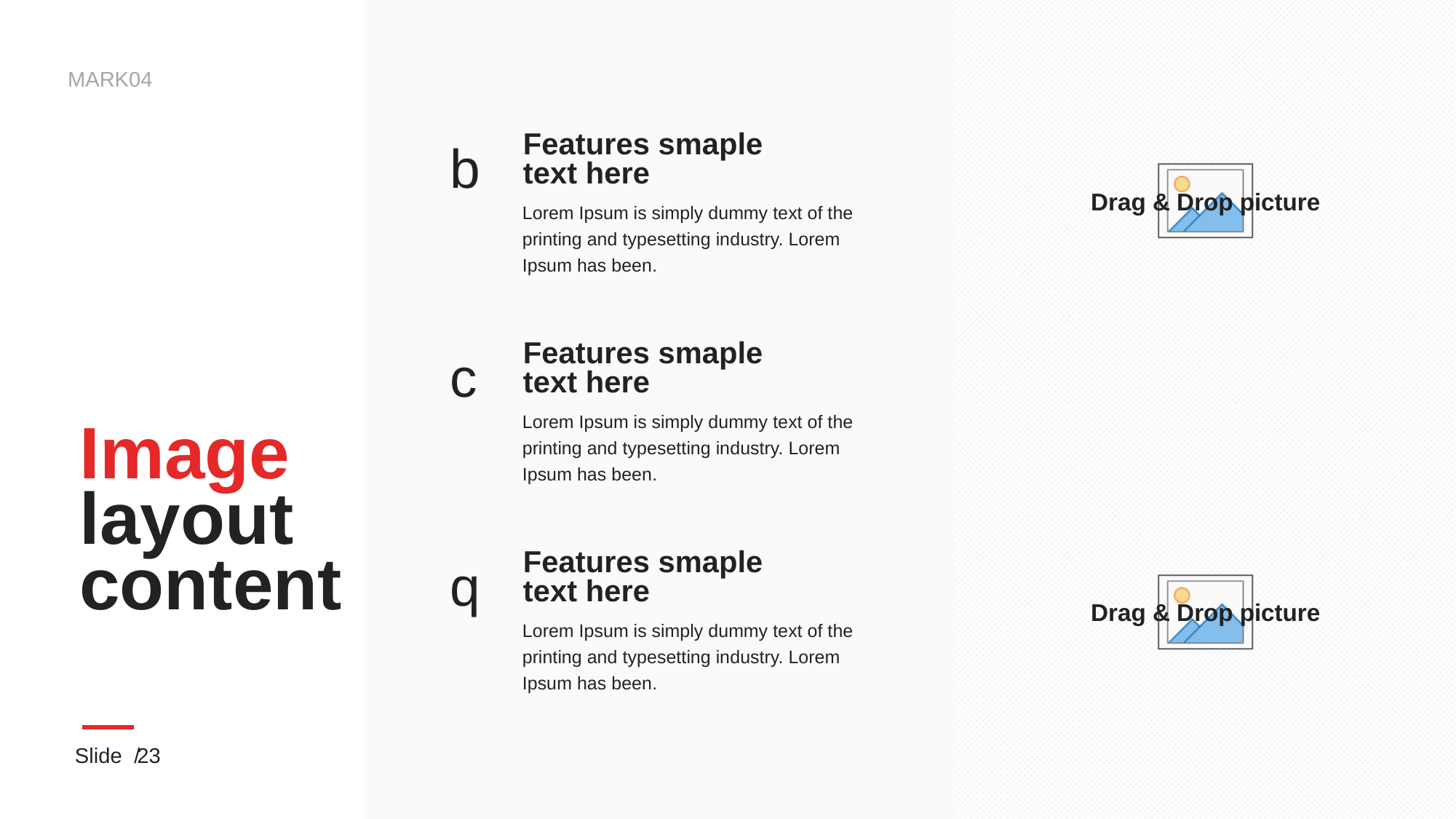

b
Features smaple
text here
Lorem Ipsum is simply dummy text of the printing and typesetting industry. Lorem Ipsum has been.
c
Features smaple
text here
Lorem Ipsum is simply dummy text of the printing and typesetting industry. Lorem Ipsum has been.

# Image layout content
q
Features smaple
text here
Lorem Ipsum is simply dummy text of the printing and typesetting industry. Lorem Ipsum has been.